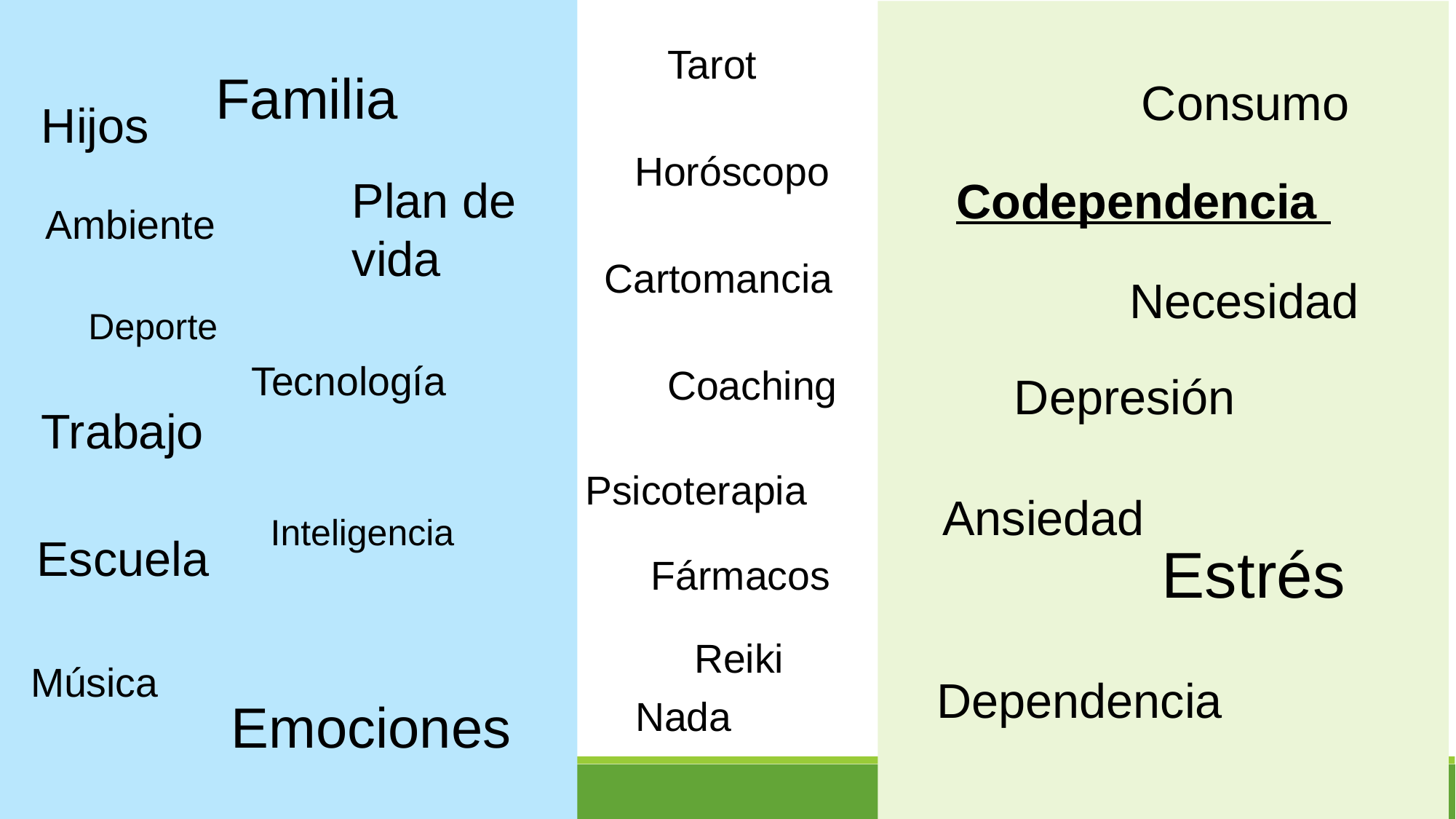

Tarot
Familia
Consumo
Hijos

Codependencia
Horóscopo
Plan de vida
Ambiente
Cartomancia
 Necesidad
 Deporte
Tecnología
Coaching
Depresión
Trabajo
Psicoterapia
Ansiedad
Inteligencia
Escuela
Estrés
Fármacos
Reiki
 Música
Dependencia
Emociones
Nada